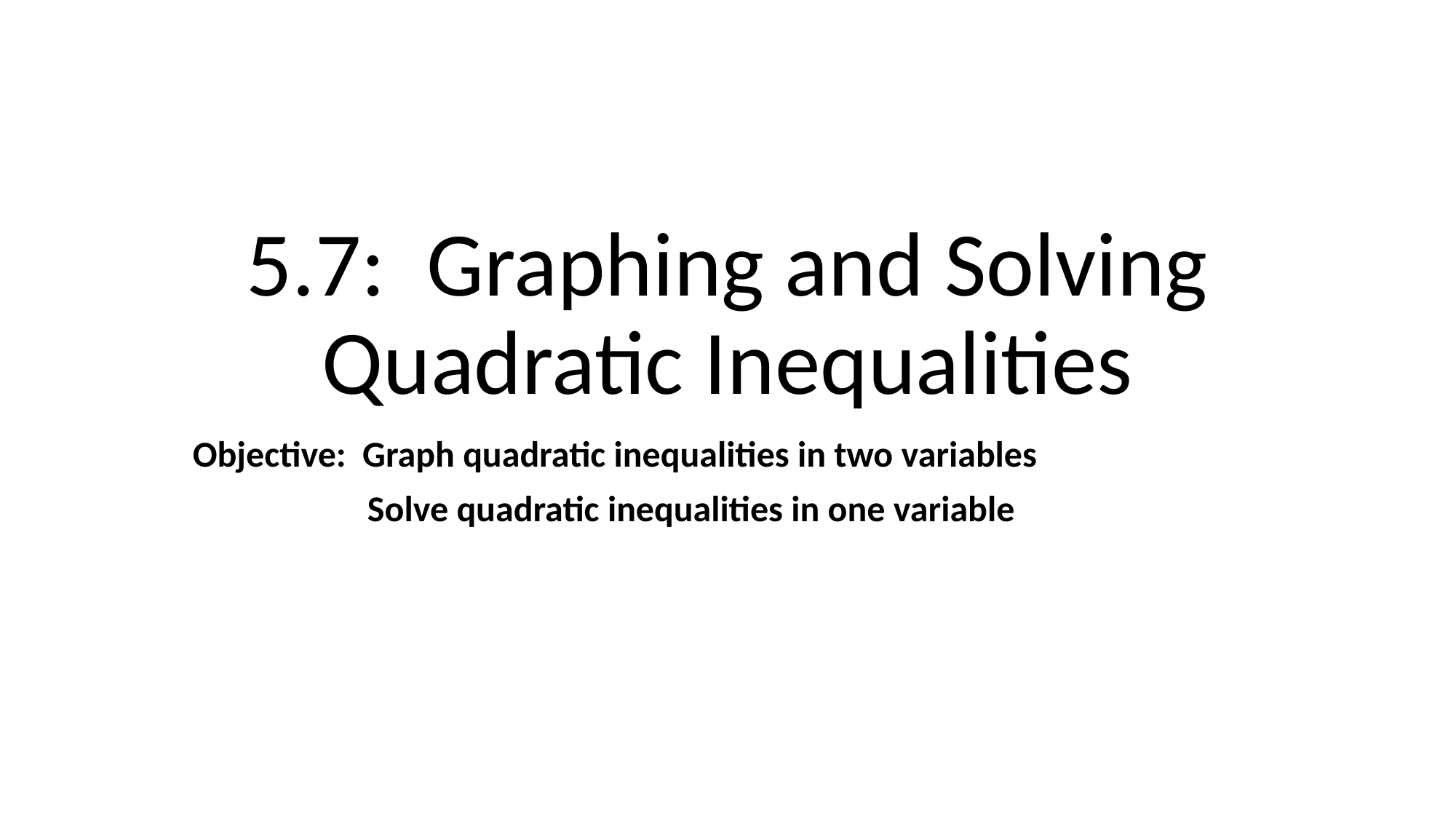

# 5.7:  Graphing and Solving Quadratic Inequalities
Objective:  Graph quadratic inequalities in two variables
	        Solve quadratic inequalities in one variable